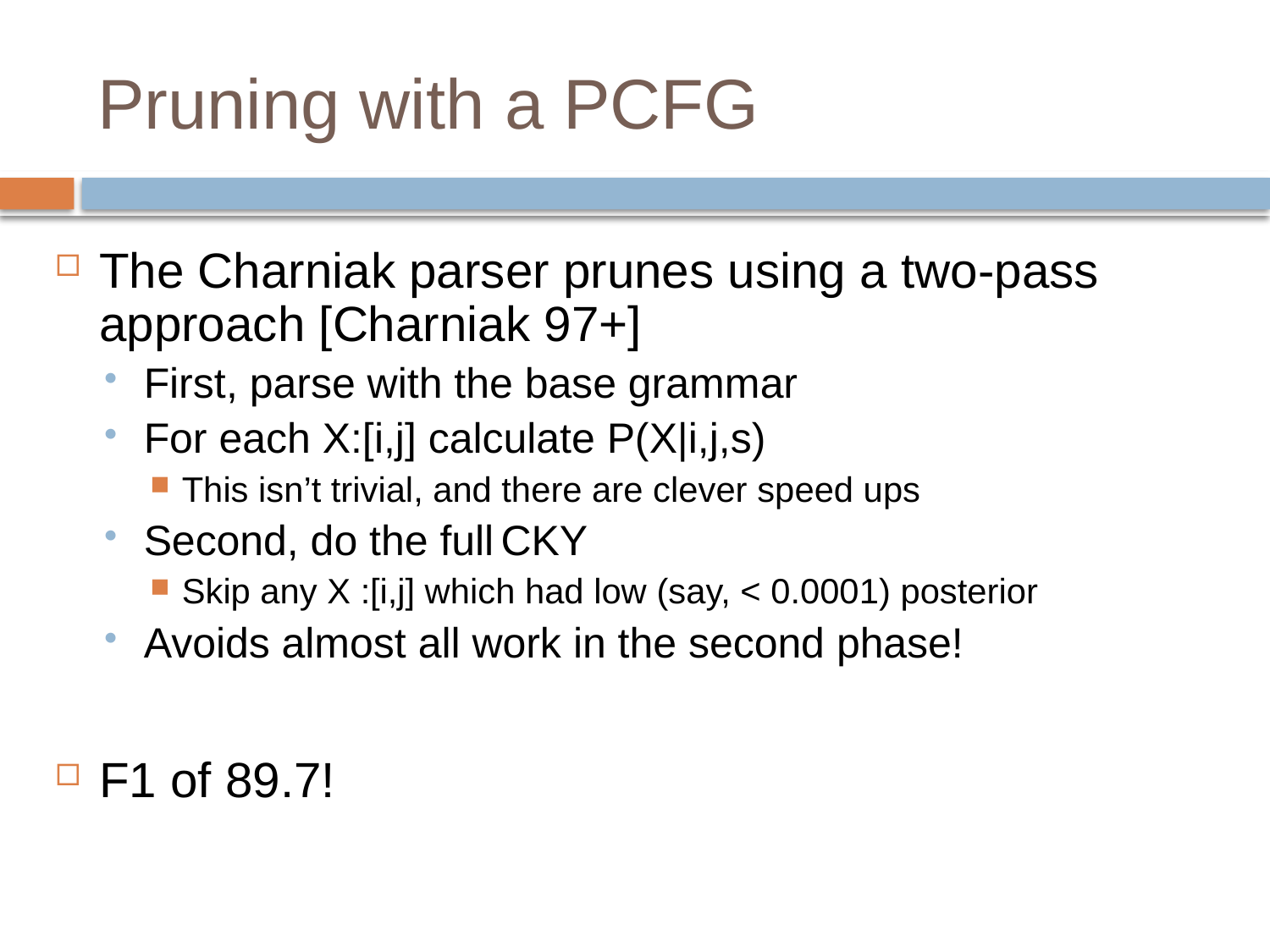

# Pruning with a PCFG
The Charniak parser prunes using a two-pass approach [Charniak 97+]
First, parse with the base grammar
For each X:[i,j] calculate P(X|i,j,s)
This isn’t trivial, and there are clever speed ups
Second, do the full CKY
Skip any X :[i,j] which had low (say, < 0.0001) posterior
Avoids almost all work in the second phase!

F1 of 89.7!